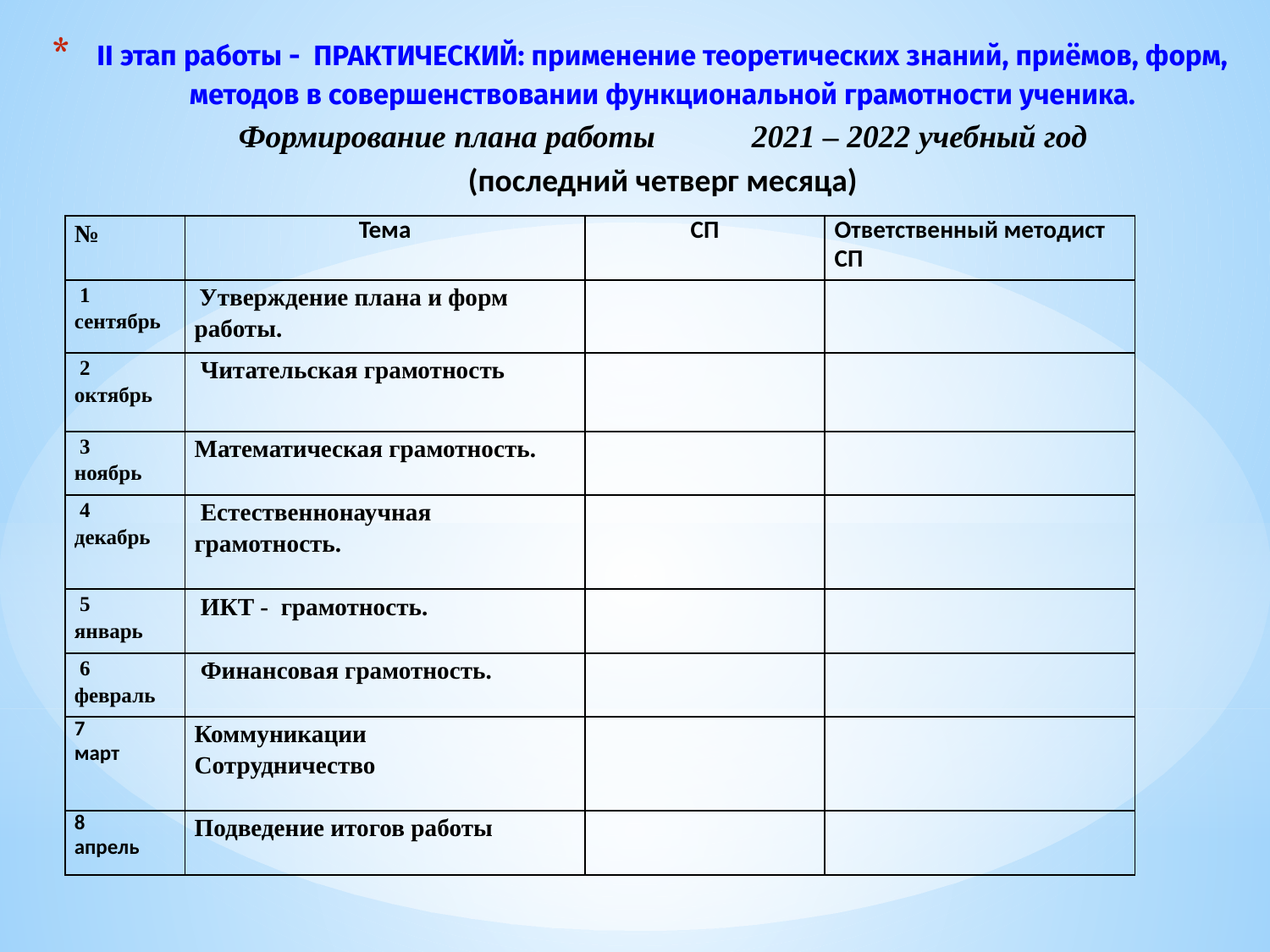

# II этап работы -  ПРАКТИЧЕСКИЙ: применение теоретических знаний, приёмов, форм, методов в совершенствовании функциональной грамотности ученика. Формирование плана работы            2021 – 2022 учебный год (последний четверг месяца)
| № | Тема | СП | Ответственный методист СП |
| --- | --- | --- | --- |
| 1 сентябрь | Утверждение плана и форм работы. |  |  |
| 2 октябрь | Читательская грамотность |  |  |
| 3 ноябрь | Математическая грамотность. |  |  |
| 4 декабрь | Естественнонаучная грамотность. |  |  |
| 5 январь | ИКТ - грамотность. |  |  |
| 6 февраль | Финансовая грамотность. |  |  |
| 7 март | Коммуникации Сотрудничество |  |  |
| 8 апрель | Подведение итогов работы |  |  |